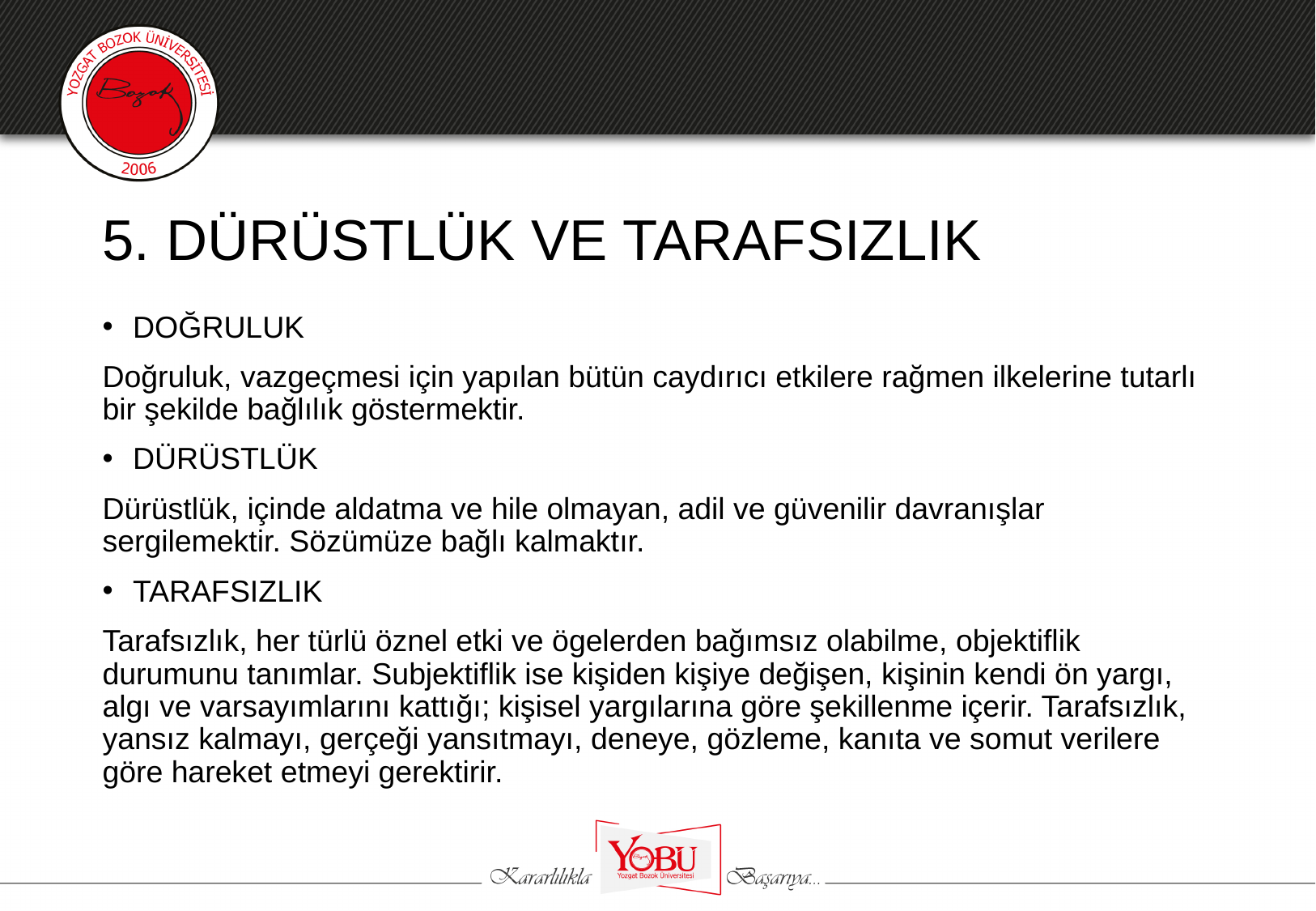

# 5. DÜRÜSTLÜK VE TARAFSIZLIK
DOĞRULUK
Doğruluk, vazgeçmesi için yapılan bütün caydırıcı etkilere rağmen ilkelerine tutarlı bir şekilde bağlılık göstermektir.
DÜRÜSTLÜK
Dürüstlük, içinde aldatma ve hile olmayan, adil ve güvenilir davranışlar sergilemektir. Sözümüze bağlı kalmaktır.
TARAFSIZLIK
Tarafsızlık, her türlü öznel etki ve ögelerden bağımsız olabilme, objektiflik durumunu tanımlar. Subjektiflik ise kişiden kişiye değişen, kişinin kendi ön yargı, algı ve varsayımlarını kattığı; kişisel yargılarına göre şekillenme içerir. Tarafsızlık, yansız kalmayı, gerçeği yansıtmayı, deneye, gözleme, kanıta ve somut verilere göre hareket etmeyi gerektirir.